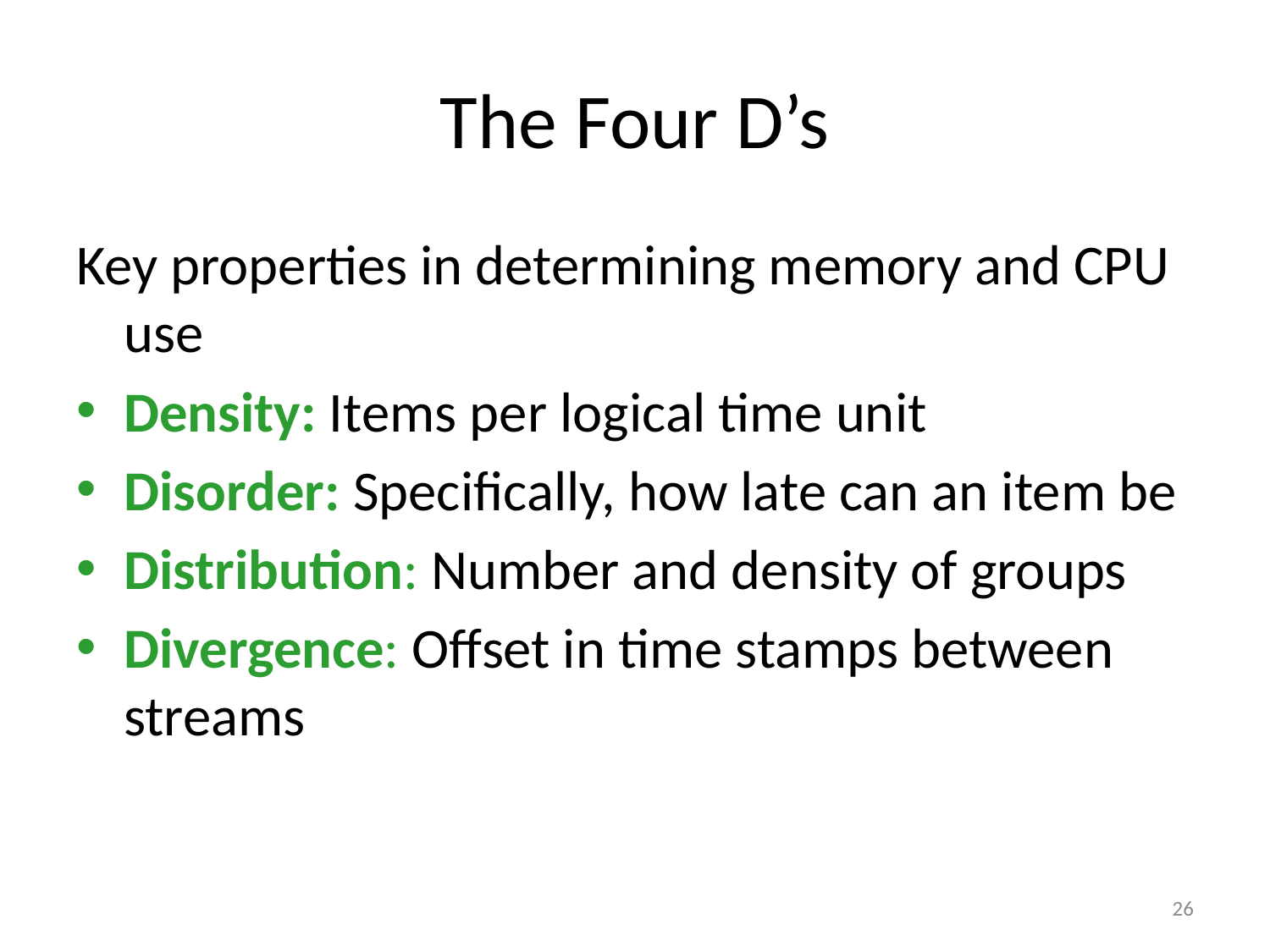

# The Four D’s
Key properties in determining memory and CPU use
Density: Items per logical time unit
Disorder: Specifically, how late can an item be
Distribution: Number and density of groups
Divergence: Offset in time stamps between streams

26